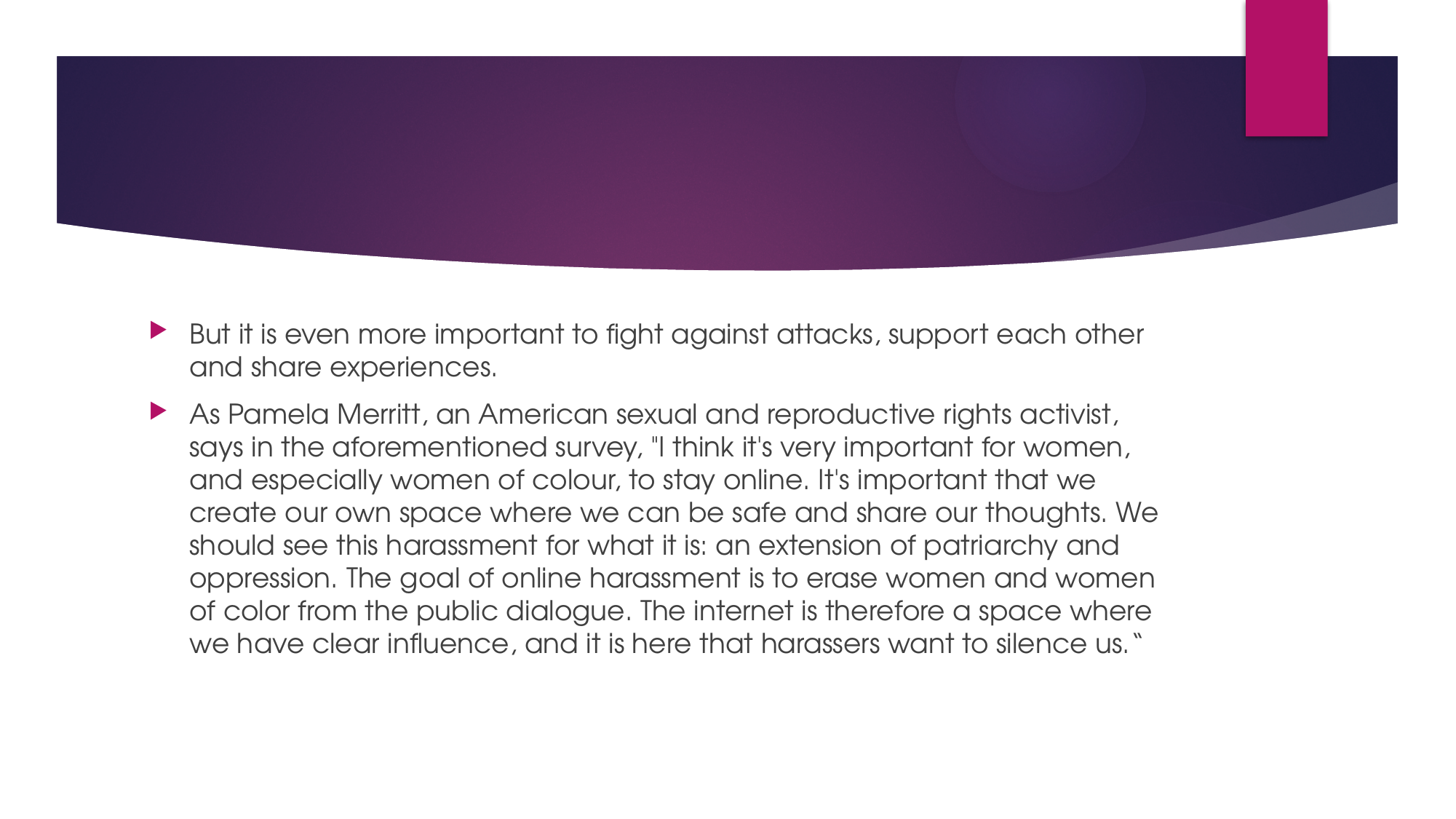

#
But it is even more important to fight against attacks, support each other and share experiences.
As Pamela Merritt, an American sexual and reproductive rights activist, says in the aforementioned survey, "I think it's very important for women, and especially women of colour, to stay online. It's important that we create our own space where we can be safe and share our thoughts. We should see this harassment for what it is: an extension of patriarchy and oppression. The goal of online harassment is to erase women and women of color from the public dialogue. The internet is therefore a space where we have clear influence, and it is here that harassers want to silence us.“